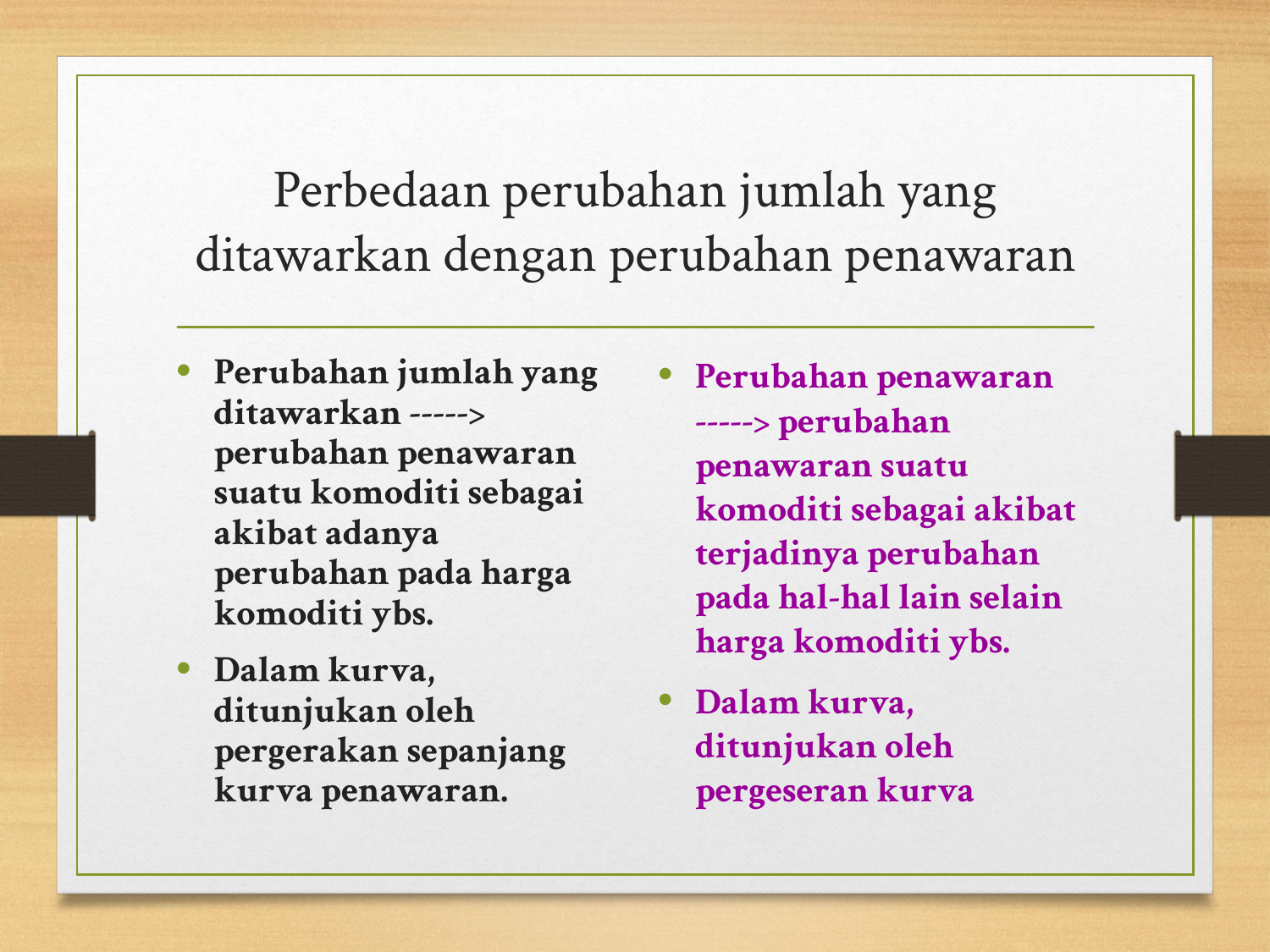

# Perbedaan perubahan jumlah yang ditawarkan dengan perubahan penawaran
Perubahan jumlah yang ditawarkan -----> perubahan penawaran suatu komoditi sebagai akibat adanya perubahan pada harga komoditi ybs.
Dalam kurva, ditunjukan oleh pergerakan sepanjang kurva penawaran.
Perubahan penawaran -----> perubahan penawaran suatu komoditi sebagai akibat terjadinya perubahan pada hal-hal lain selain harga komoditi ybs.
Dalam kurva, ditunjukan oleh pergeseran kurva